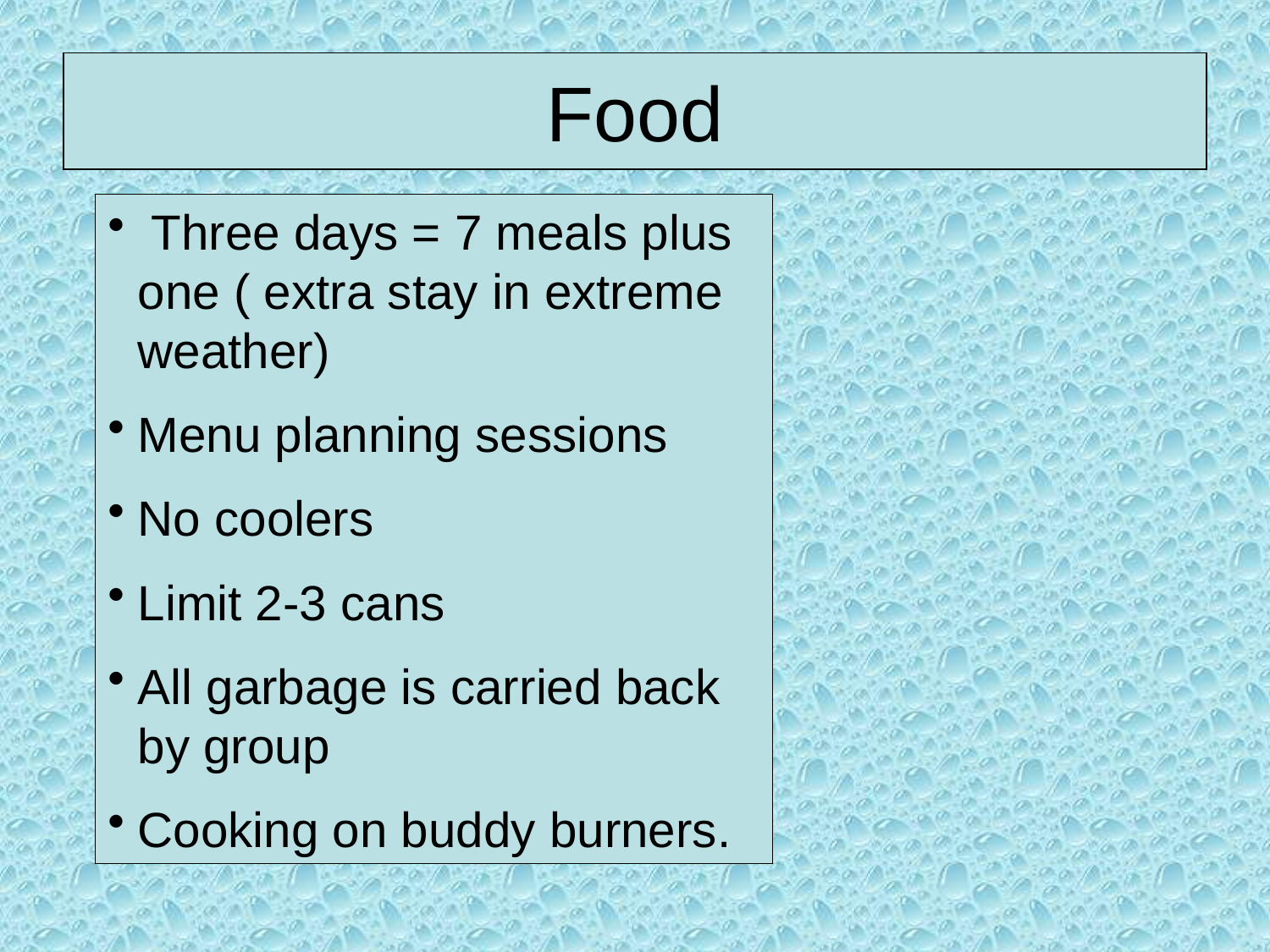

# Food
 Three days = 7 meals plus one ( extra stay in extreme weather)
Menu planning sessions
No coolers
Limit 2-3 cans
All garbage is carried back by group
Cooking on buddy burners.